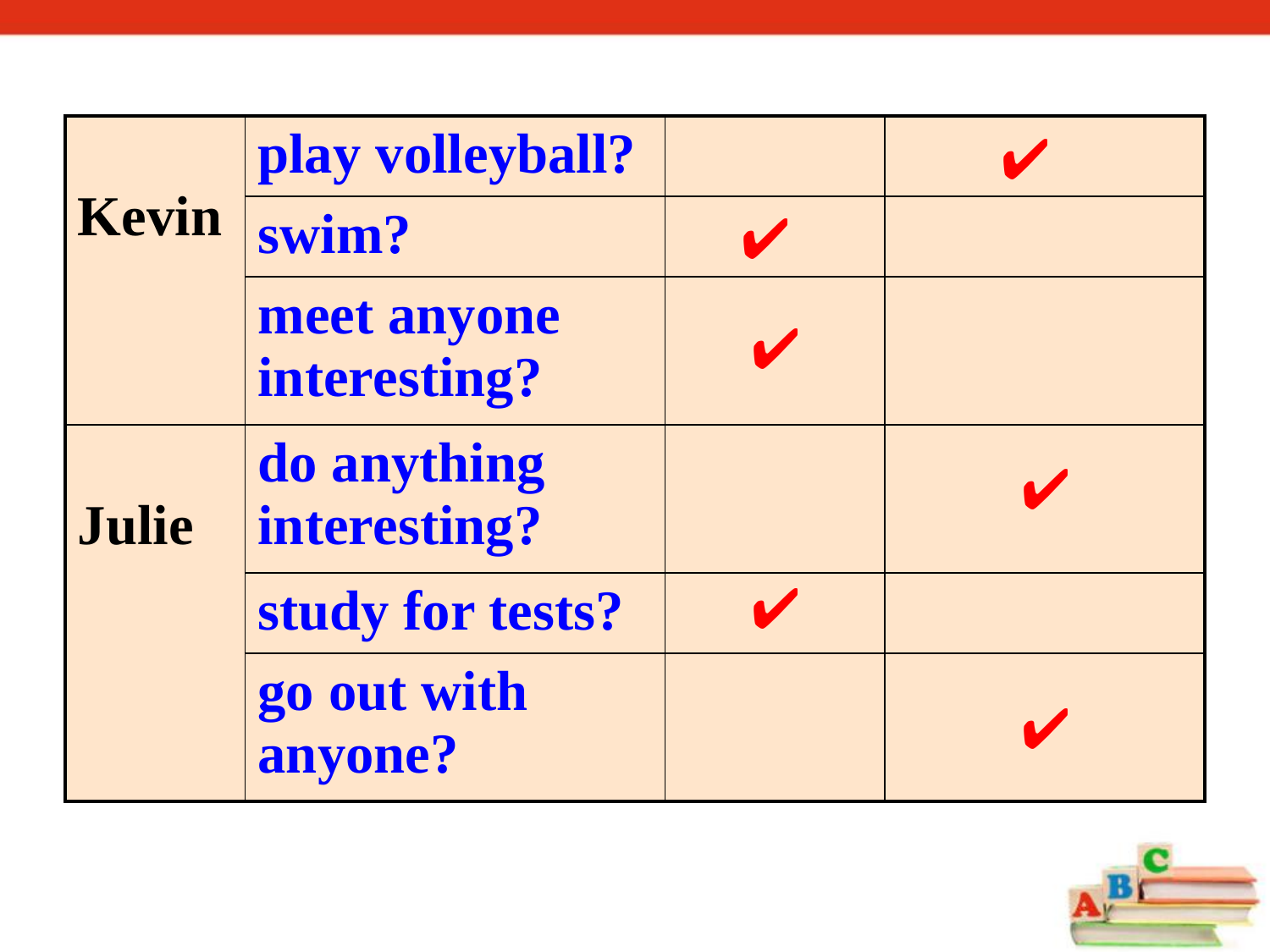

| Kevin | play volleyball? |  |  |
| --- | --- | --- | --- |
|  | swim? |  |  |
|  | meet anyone interesting? |  |  |
| Julie | do anything interesting? |  |  |
|  | study for tests? |  |  |
|  | go out with anyone? |  |  |
✔
✔
✔
✔
✔
✔